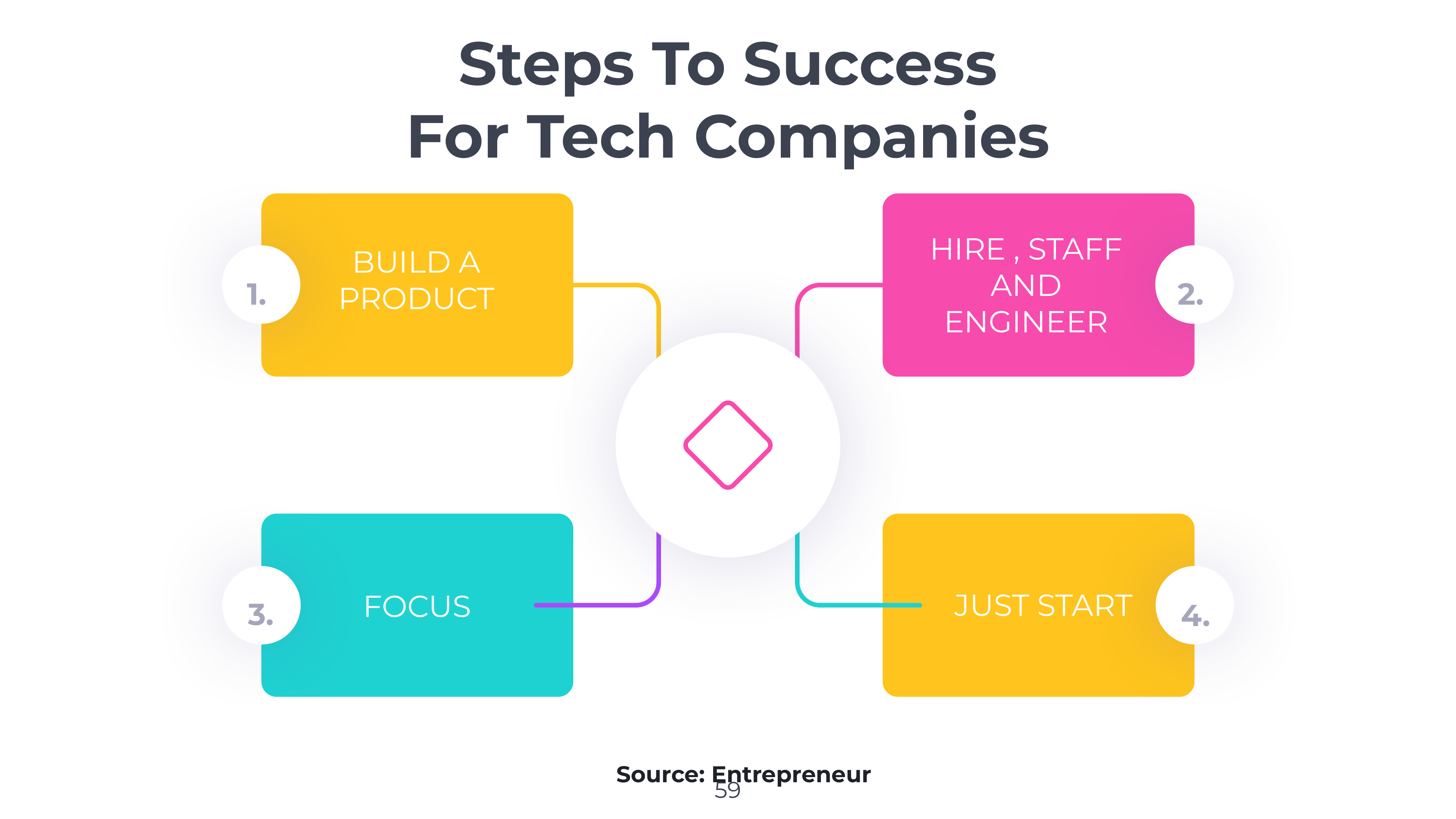

Steps To Success For Tech Companies

HIRE , STAFF AND ENGINEER
BUILD A  PRODUCT

1.

2.

3.

4.
JUST START
FOCUS
Source: Entrepreneur
59